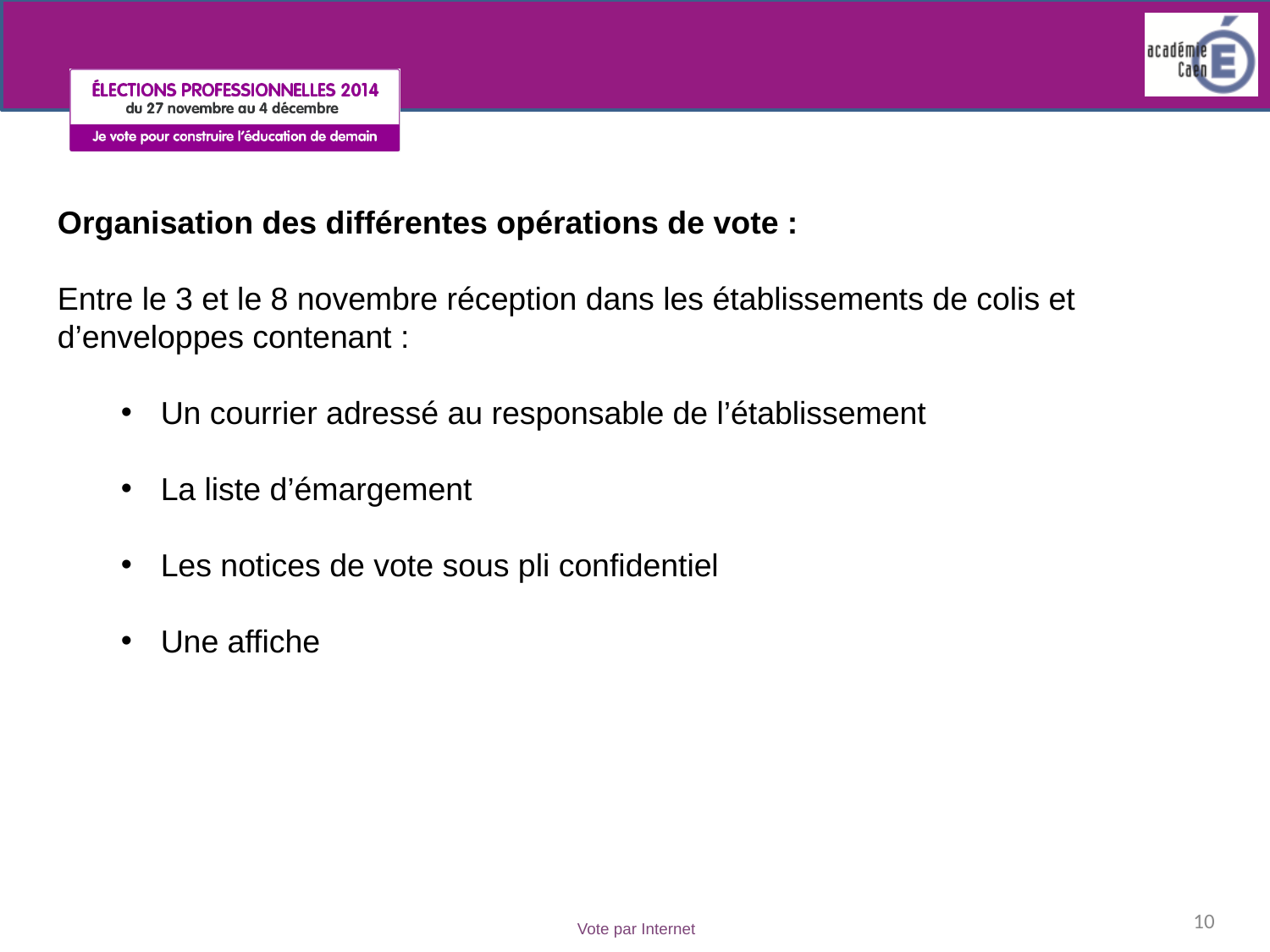

Organisation des différentes opérations de vote :

Entre le 3 et le 8 novembre réception dans les établissements de colis et d’enveloppes contenant :
Un courrier adressé au responsable de l’établissement
La liste d’émargement
Les notices de vote sous pli confidentiel
Une affiche